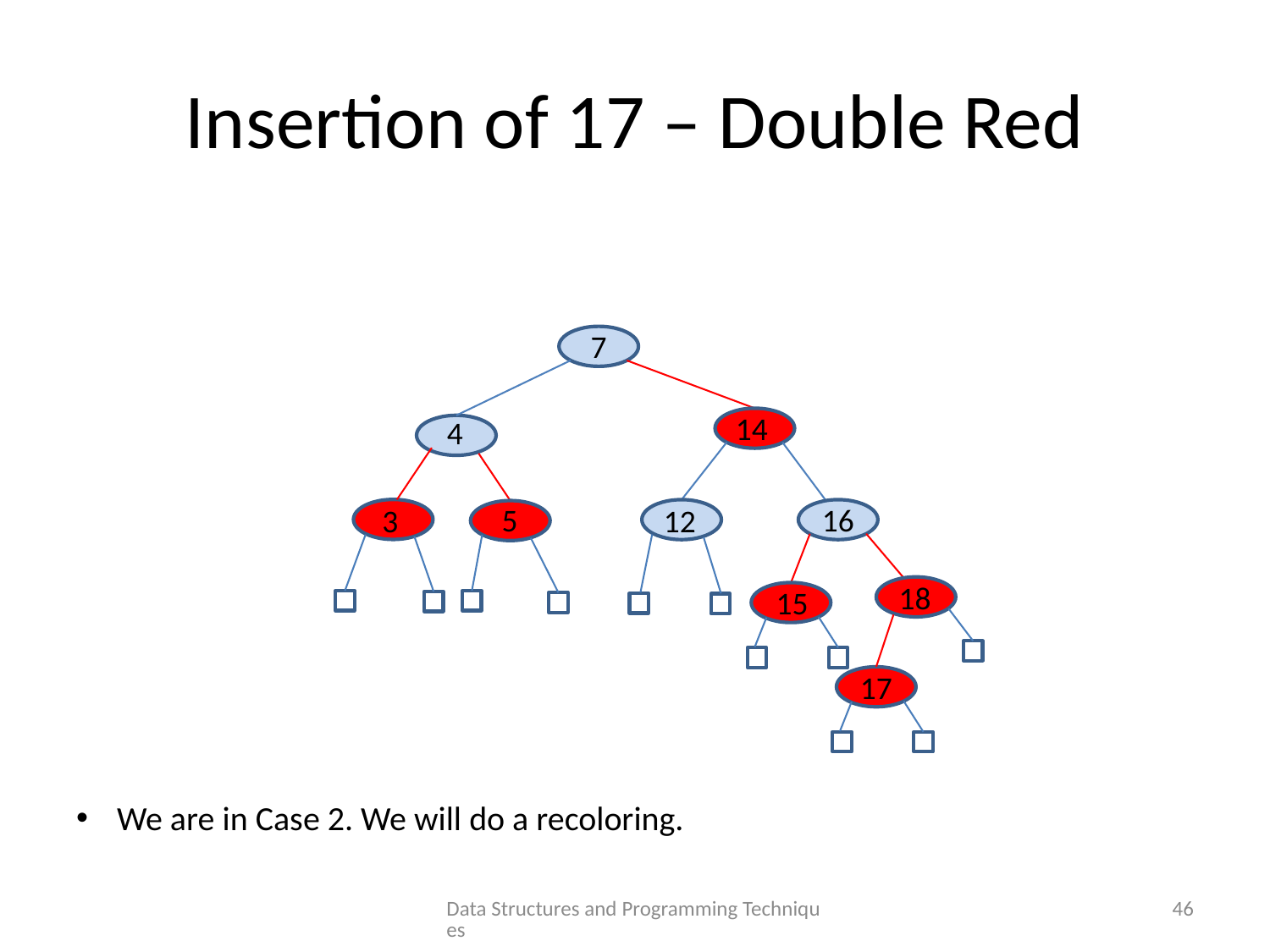

# Insertion of 17 – Double Red

We are in Case 2. We will do a recoloring.

7

14
4

5
16
3
12

18
15

17

Data Structures and Programming Techniques
46